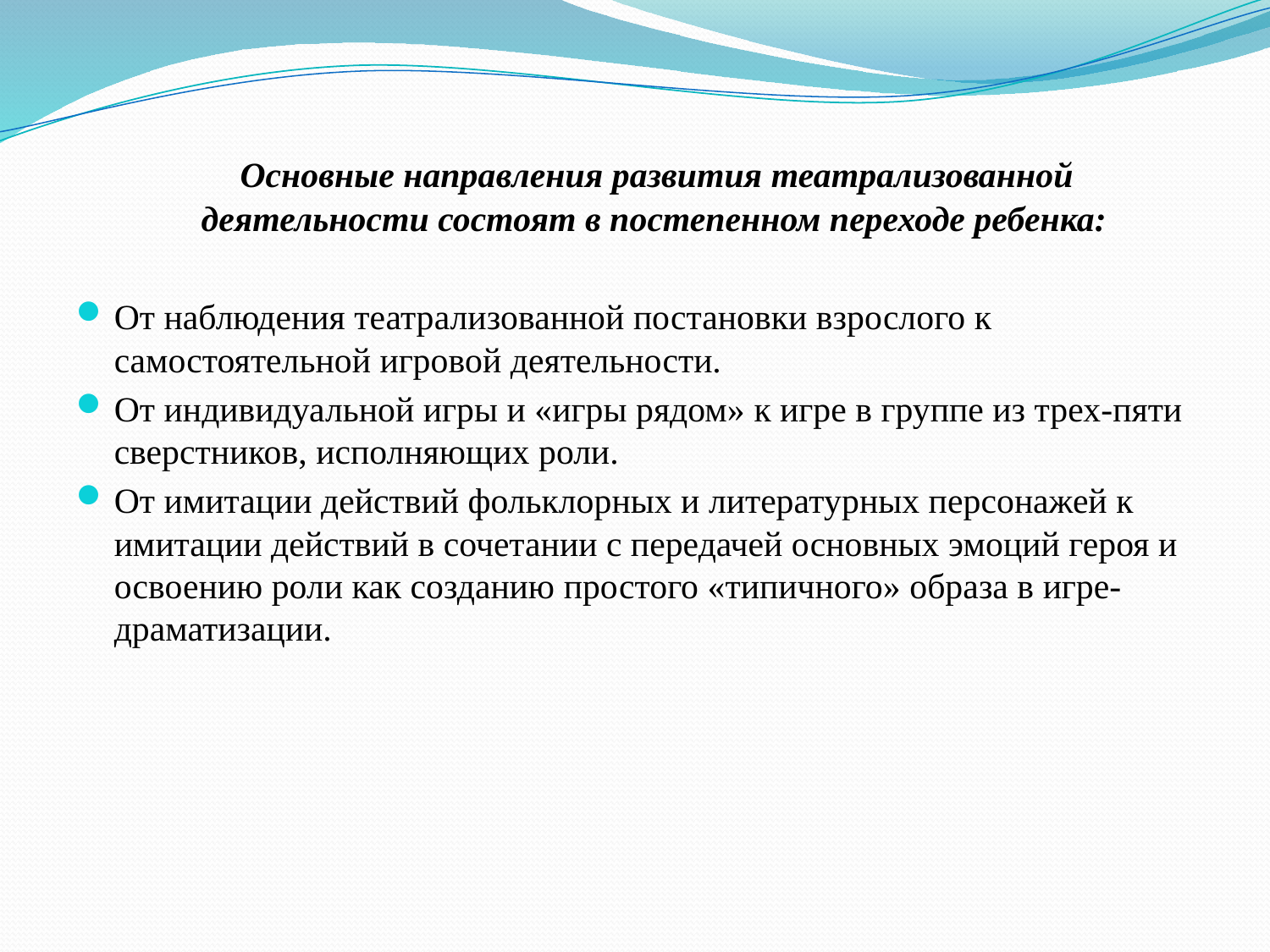

Основные направления развития театрализованной деятельности состоят в постепенном переходе ребенка:

От наблюдения театрализованной постановки взрослого к самостоятельной игровой деятельности.
От индивидуальной игры и «игры рядом» к игре в группе из трех-пяти сверстников, исполняющих роли.
От имитации действий фольклорных и литературных персонажей к имитации действий в сочетании с передачей основных эмоций героя и освоению роли как созданию простого «типичного» образа в игре-драматизации.